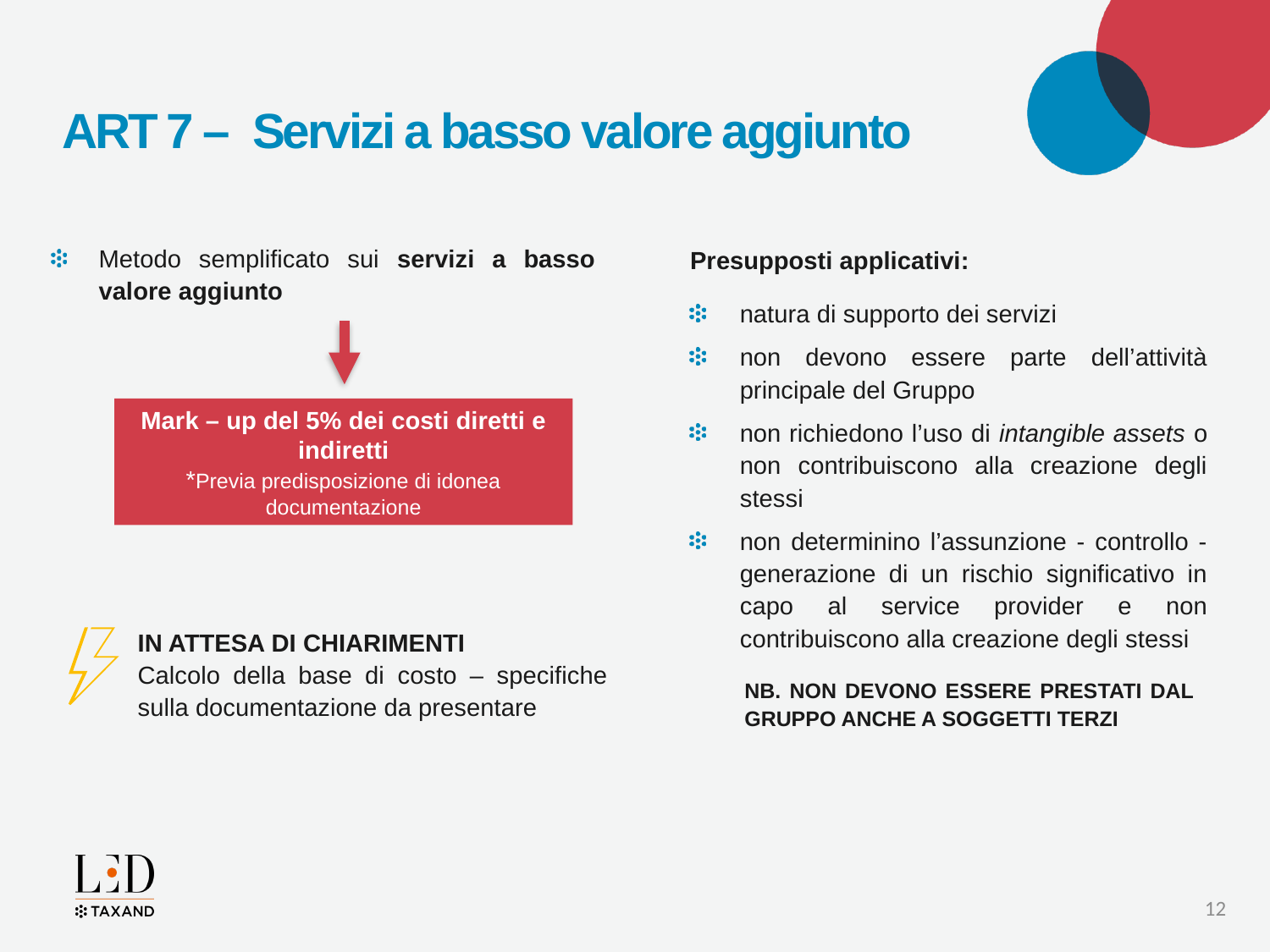

# ART 7 –  Servizi a basso valore aggiunto
Metodo semplificato sui servizi a basso valore aggiunto
Presupposti applicativi:
natura di supporto dei servizi
non devono essere parte dell’attività principale del Gruppo
non richiedono l’uso di intangible assets o non contribuiscono alla creazione degli stessi
non determinino l’assunzione - controllo - generazione di un rischio significativo in capo al service provider e non contribuiscono alla creazione degli stessi
Mark – up del 5% dei costi diretti e indiretti
*Previa predisposizione di idonea documentazione
IN ATTESA DI CHIARIMENTI
Calcolo della base di costo – specifiche sulla documentazione da presentare

NB. NON DEVONO ESSERE PRESTATI DAL GRUPPO ANCHE A SOGGETTI TERZI
12